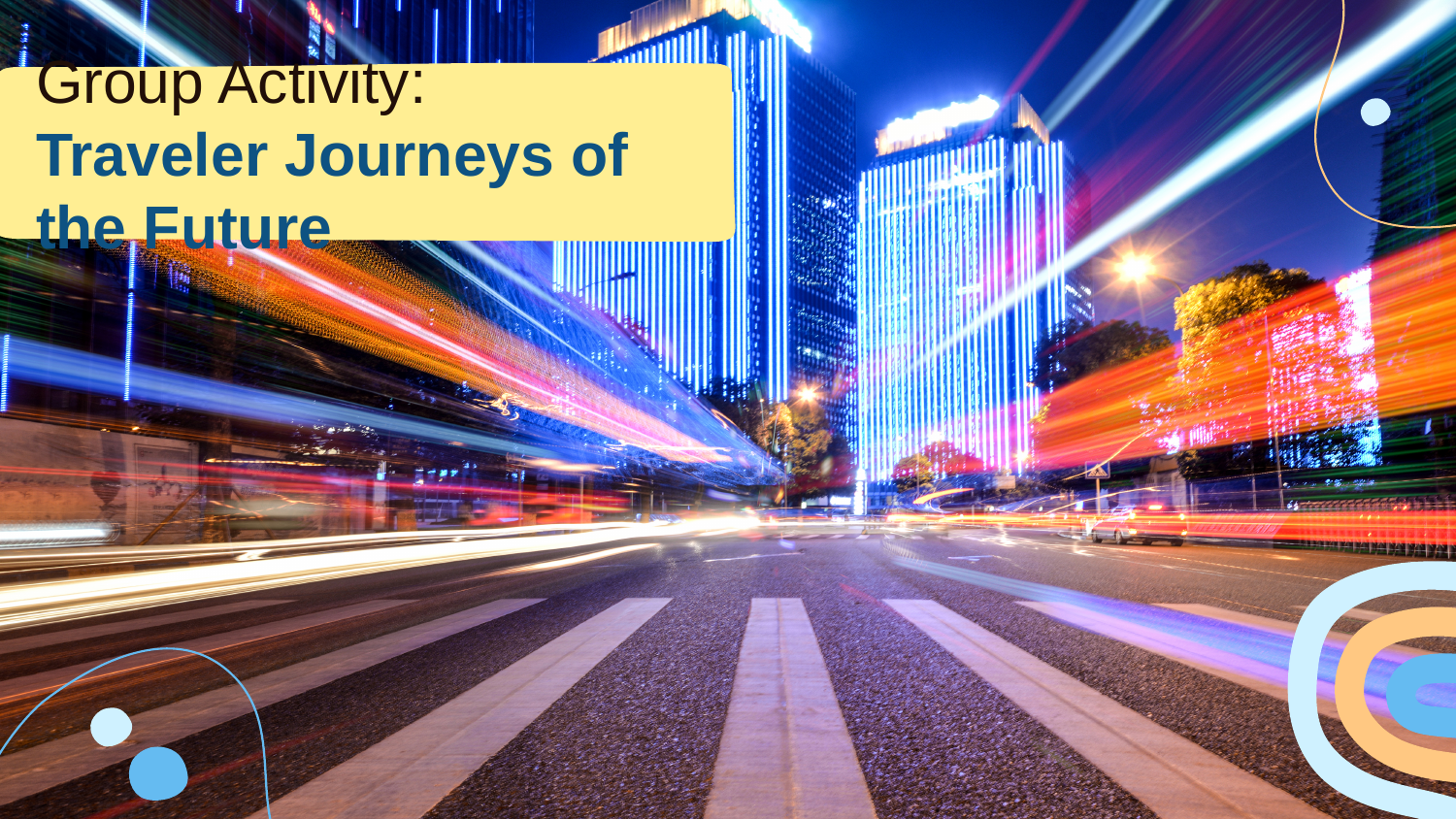

# Group Activity: Traveler Journeys of the Future